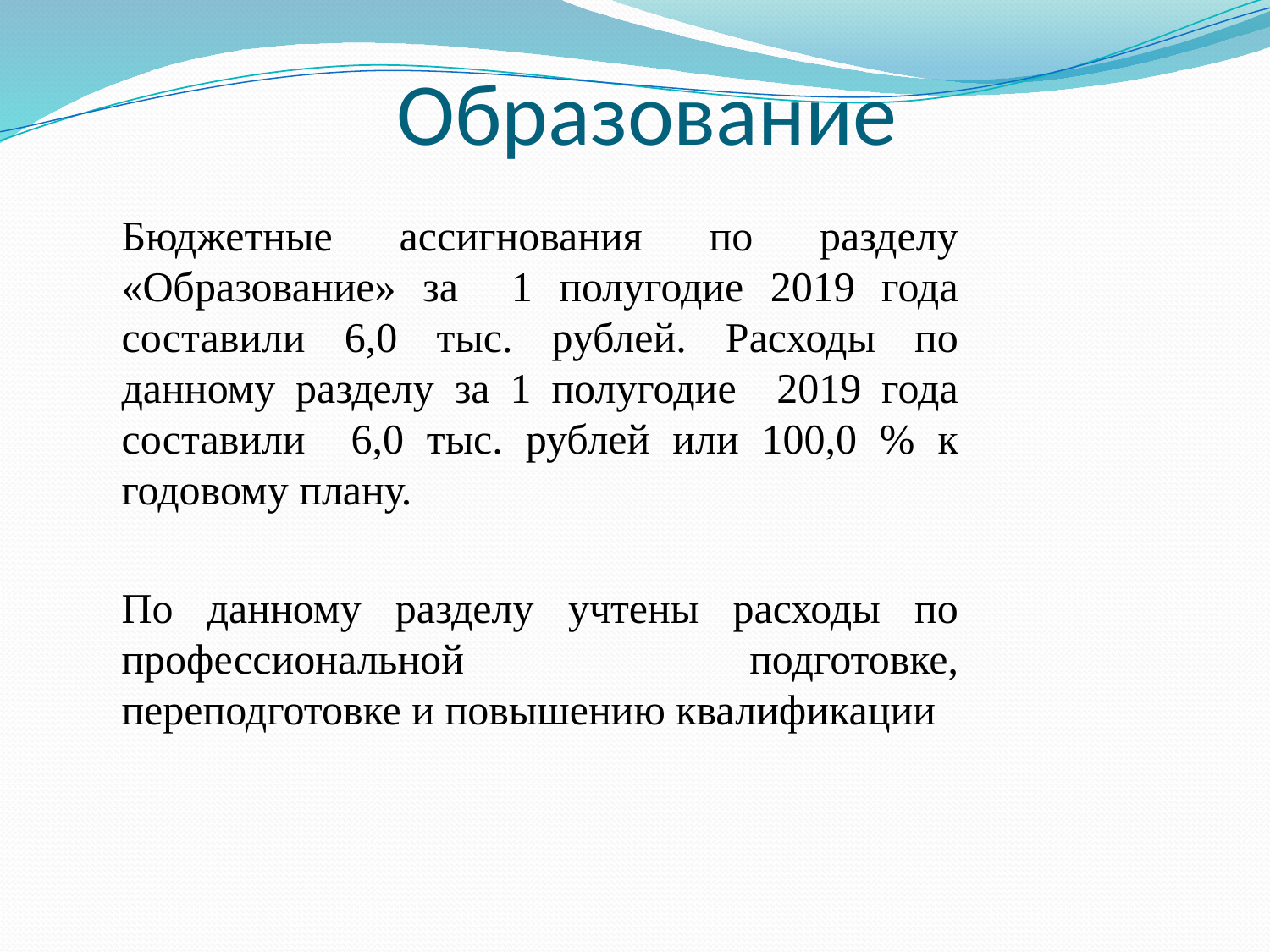

# Образование
Бюджетные ассигнования по разделу «Образование» за  1 полугодие 2019 года составили 6,0 тыс. рублей. Расходы по данному разделу за 1 полугодие  2019 года составили  6,0 тыс. рублей или 100,0 % к годовому плану.

По данному разделу учтены расходы по профессиональной подготовке, переподготовке и повышению квалификации